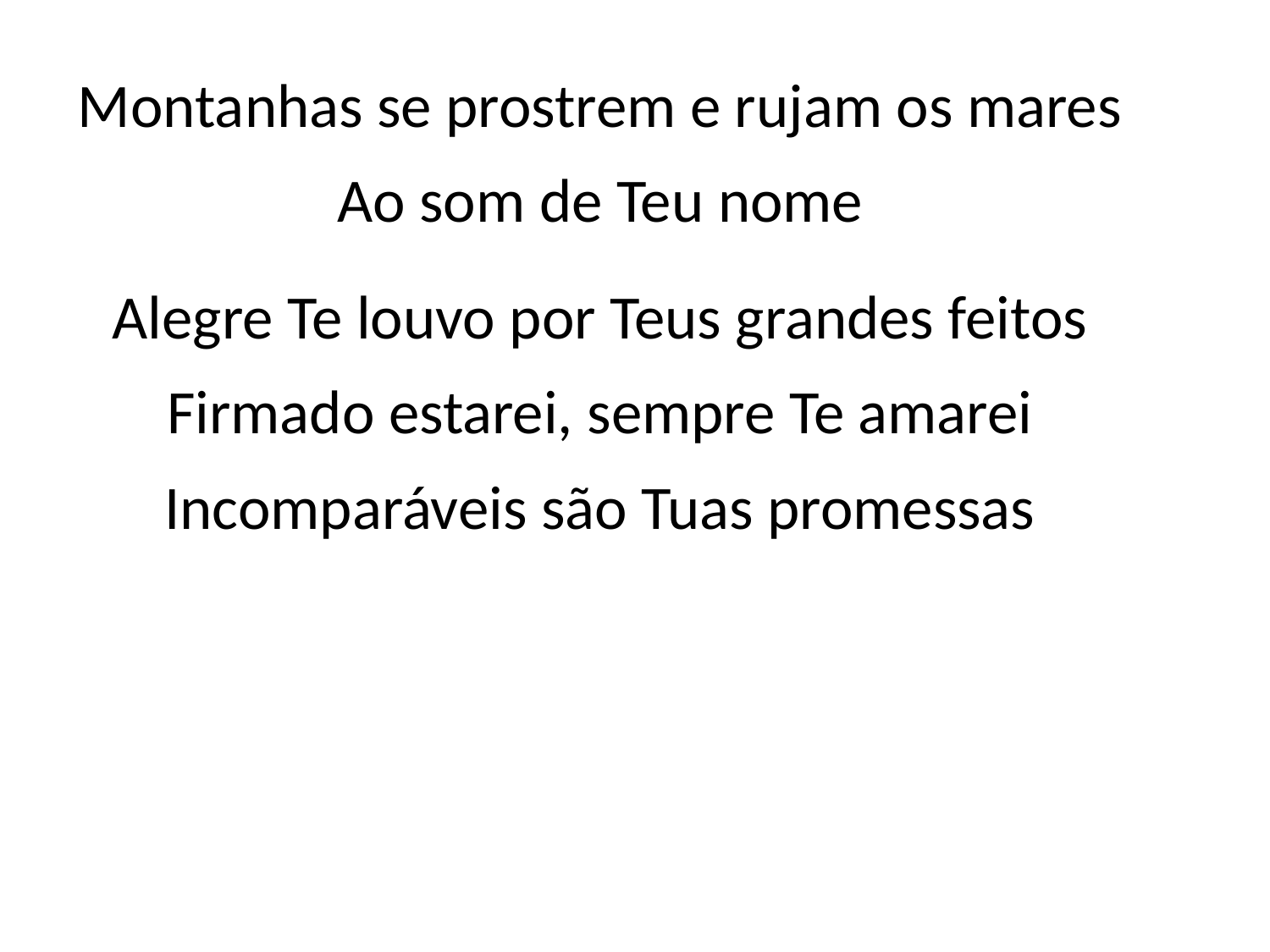

Montanhas se prostrem e rujam os mares

Ao som de Teu nome

Alegre Te louvo por Teus grandes feitos

Firmado estarei, sempre Te amarei

Incomparáveis são Tuas promessas

#